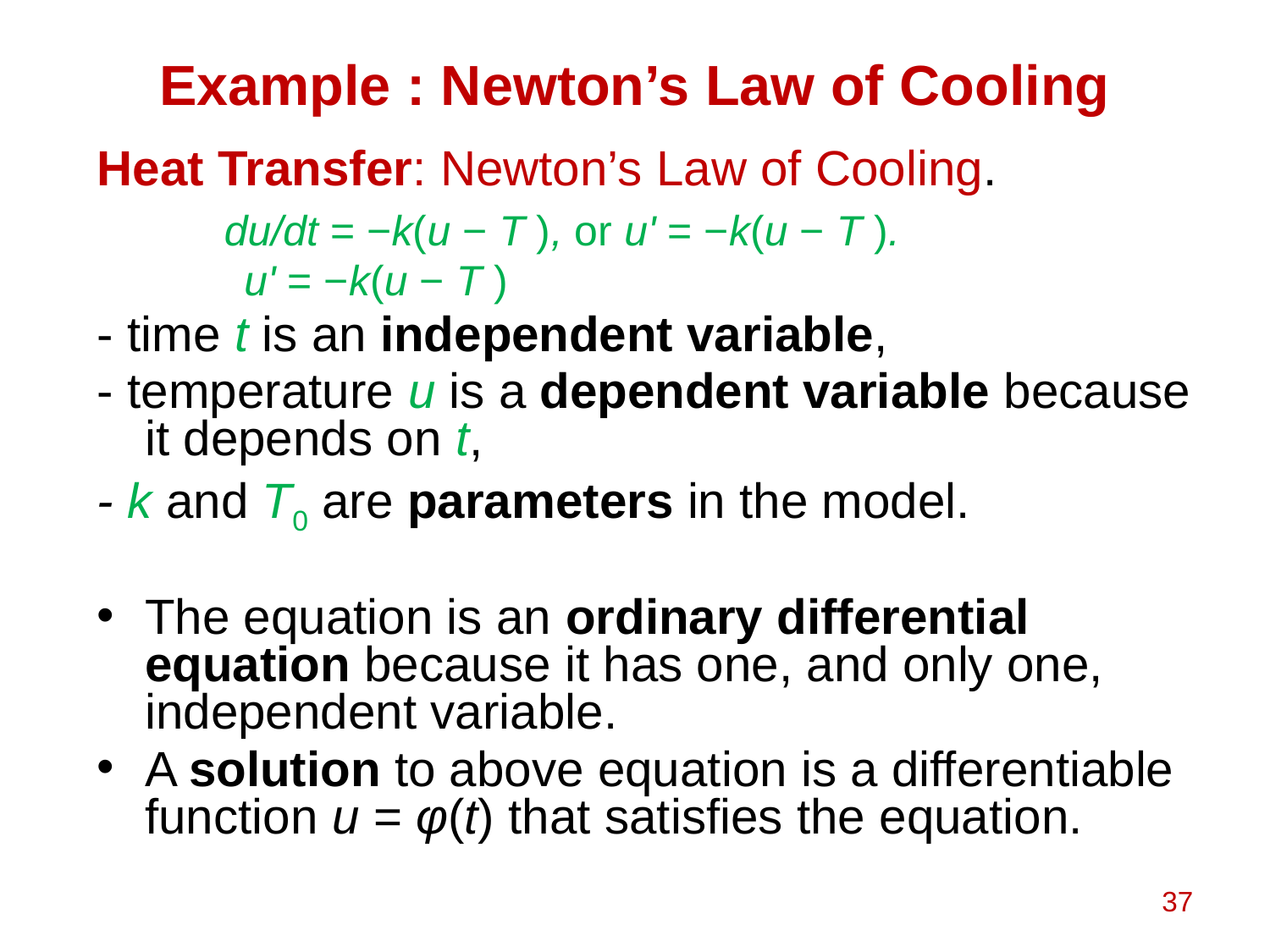

# Example : Newton’s Law of Cooling
Heat Transfer: Newton’s Law of Cooling.
du/dt = −k(u − T ), or u' = −k(u − T ).
   u' = −k(u − T )
- time t is an independent variable,
- temperature u is a dependent variable because it depends on t,
- k and T0 are parameters in the model.

The equation is an ordinary differential equation because it has one, and only one, independent variable.
A solution to above equation is a differentiable function u = φ(t) that satisfies the equation.
37